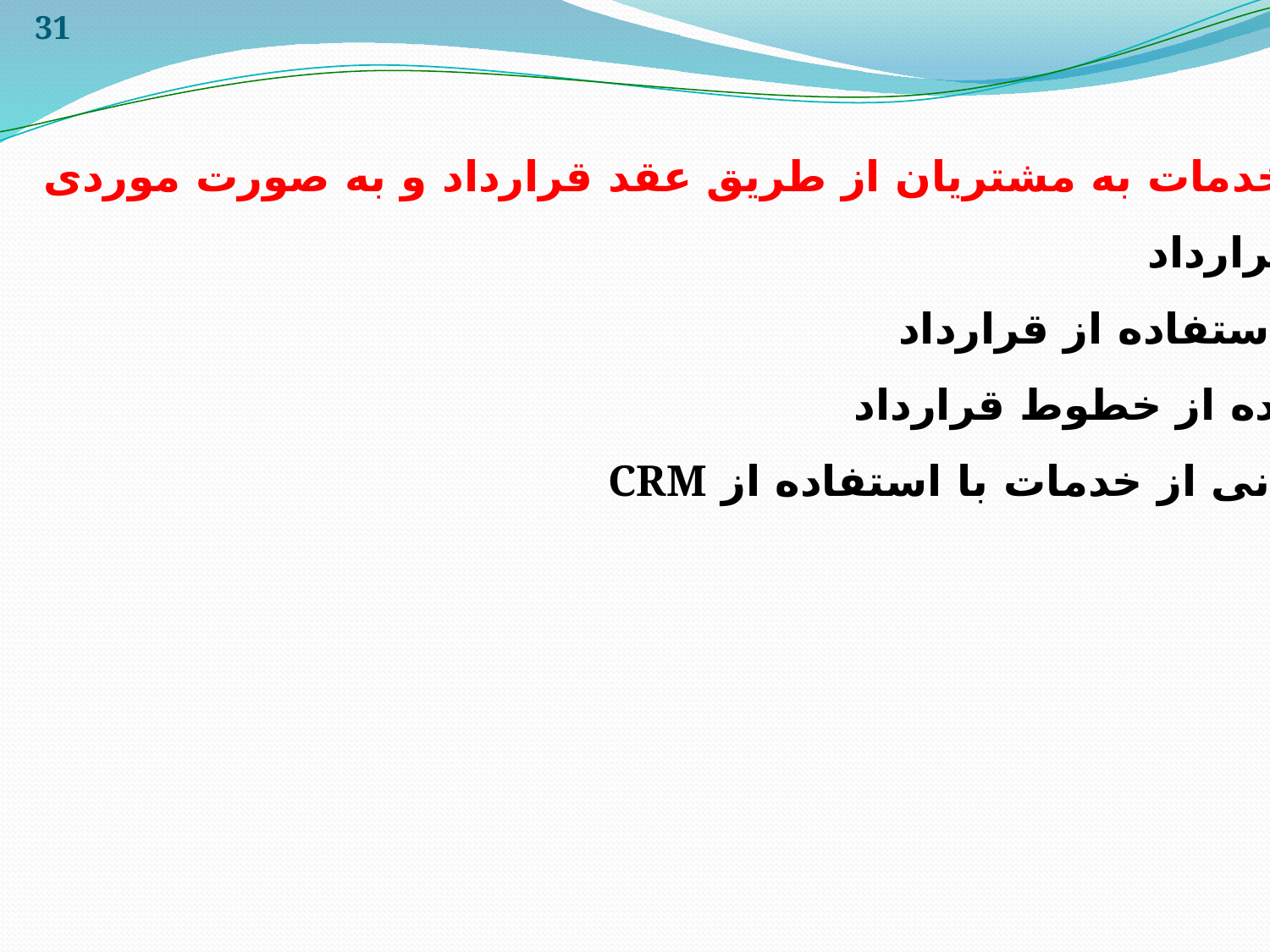

31
ارائه خدمات به مشتریان از طریق عقد قرارداد و به صورت موردی
عقد قرارداد
نحوه استفاده از قرارداد
استفاده از خطوط قرارداد
پشتیبانی از خدمات با استفاده از CRM